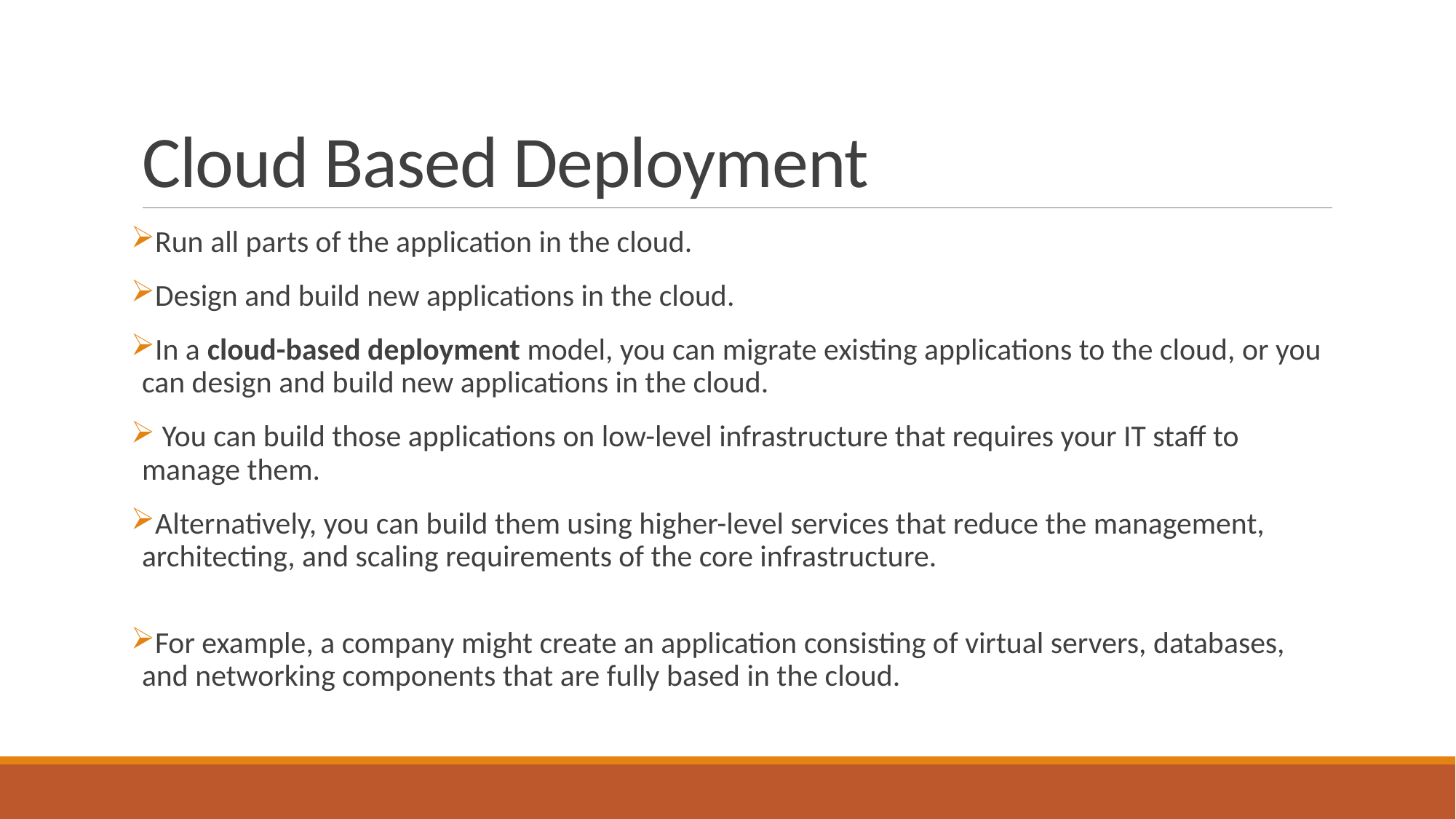

# Cloud Based Deployment
Run all parts of the application in the cloud.
Design and build new applications in the cloud.
In a cloud-based deployment model, you can migrate existing applications to the cloud, or you can design and build new applications in the cloud.
 You can build those applications on low-level infrastructure that requires your IT staff to manage them.
Alternatively, you can build them using higher-level services that reduce the management, architecting, and scaling requirements of the core infrastructure.
For example, a company might create an application consisting of virtual servers, databases, and networking components that are fully based in the cloud.